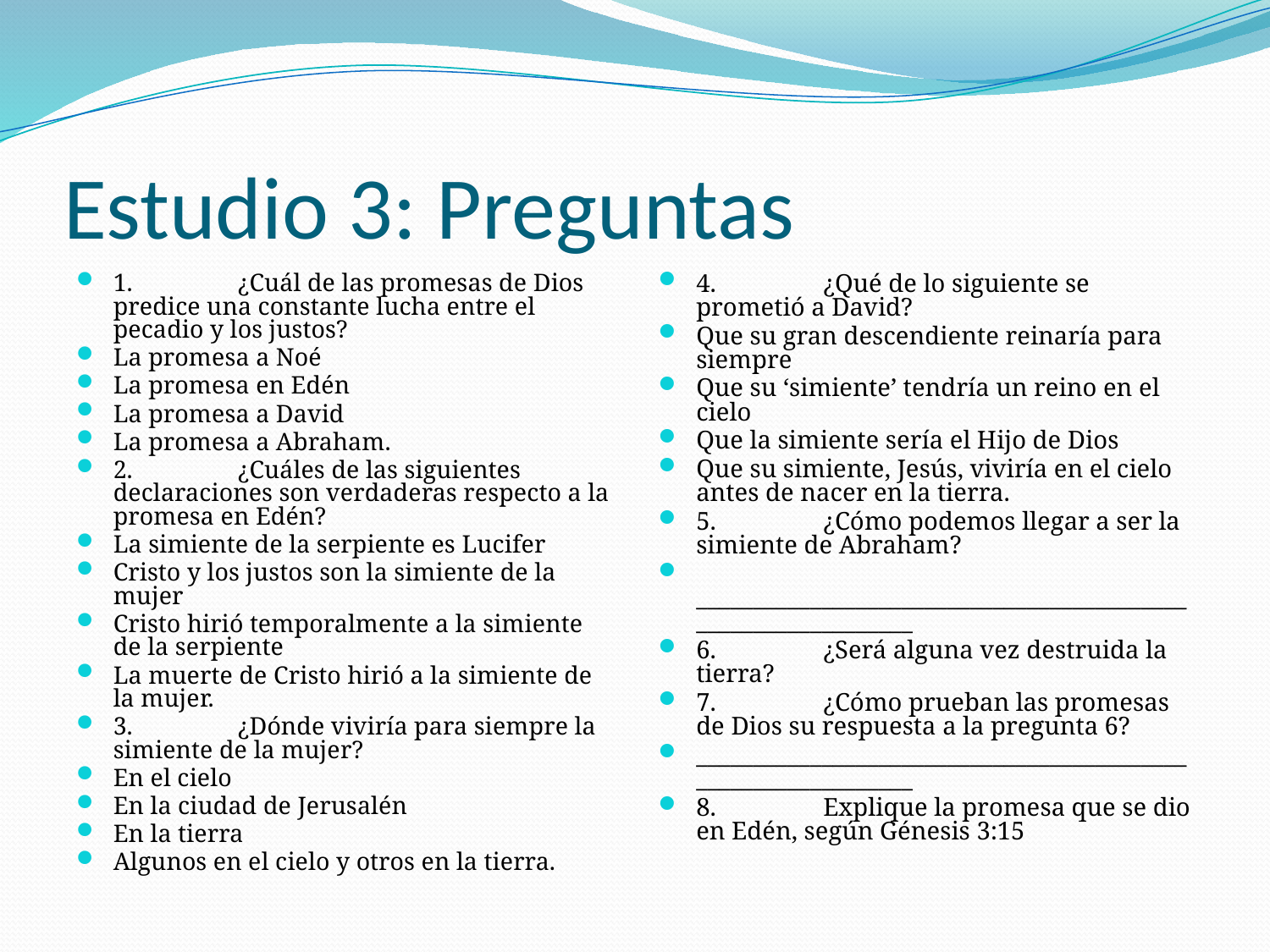

# Estudio 3: Preguntas
1. 	¿Cuál de las promesas de Dios predice una constante lucha entre el pecadio y los justos?
La promesa a Noé
La promesa en Edén
La promesa a David
La promesa a Abraham.
2. 	¿Cuáles de las siguientes declaraciones son verdaderas respecto a la promesa en Edén?
La simiente de la serpiente es Lucifer
Cristo y los justos son la simiente de la mujer
Cristo hirió temporalmente a la simiente de la serpiente
La muerte de Cristo hirió a la simiente de la mujer.
3. 	¿Dónde viviría para siempre la simiente de la mujer?
En el cielo
En la ciudad de Jerusalén
En la tierra
Algunos en el cielo y otros en la tierra.

4. 	¿Qué de lo siguiente se prometió a David?
Que su gran descendiente reinaría para siempre
Que su ‘simiente’ tendría un reino en el cielo
Que la simiente sería el Hijo de Dios
Que su simiente, Jesús, viviría en el cielo antes de nacer en la tierra.
5. 	¿Cómo podemos llegar a ser la simiente de Abraham?
	______________________________________________________________
6. 	¿Será alguna vez destruida la tierra?
7. 	¿Cómo prueban las promesas de Dios su respuesta a la pregunta 6?
______________________________________________________________
8. 	Explique la promesa que se dio en Edén, según Génesis 3:15